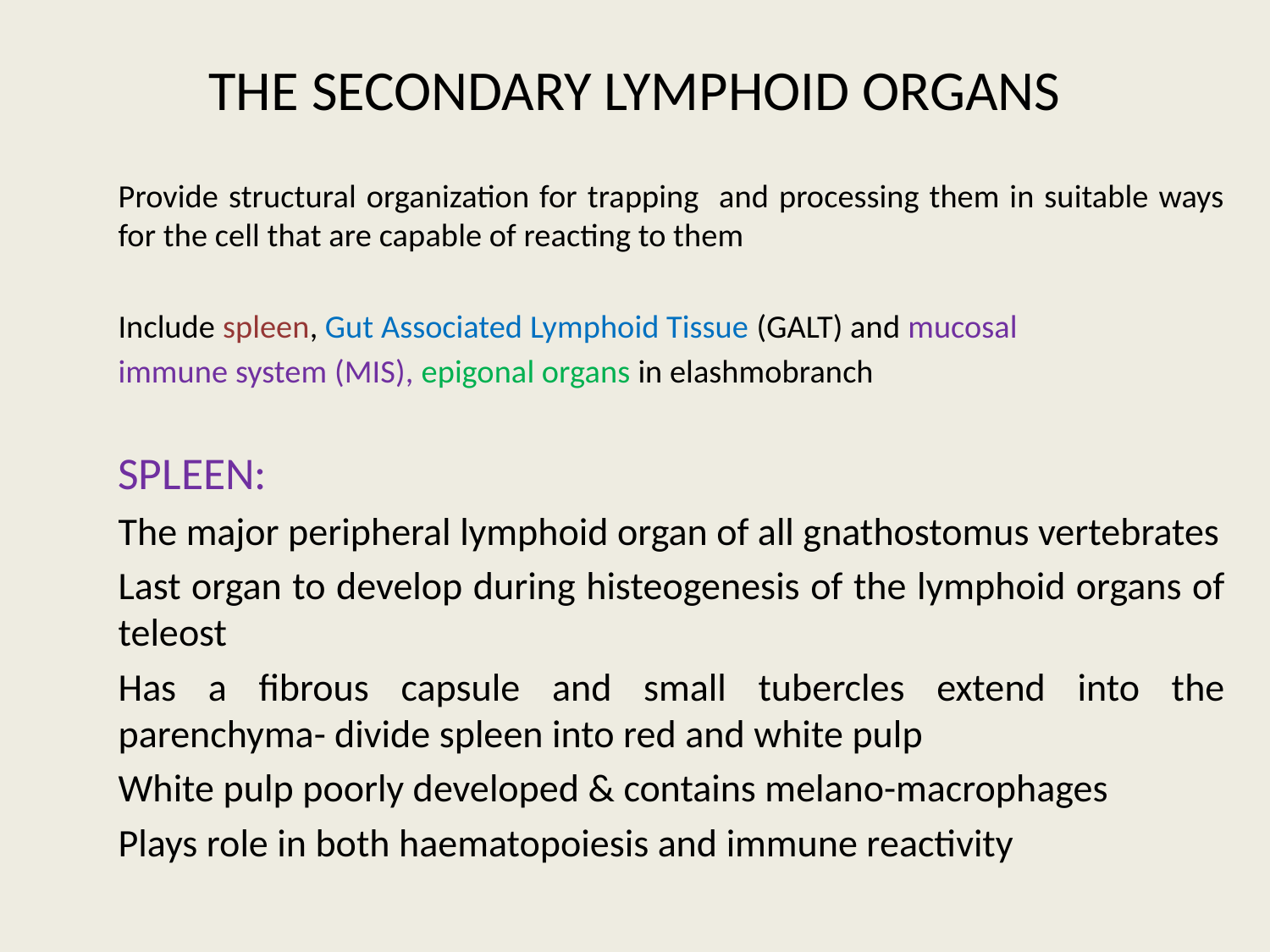

# THE SECONDARY LYMPHOID ORGANS
Provide structural organization for trapping  and processing them in suitable ways for the cell that are capable of reacting to them

Include spleen, Gut Associated Lymphoid Tissue (GALT) and mucosal
		immune system (MIS), epigonal organs in elashmobranch

SPLEEN:
The major peripheral lymphoid organ of all gnathostomus vertebrates
Last organ to develop during histeogenesis of the lymphoid organs of teleost
Has a fibrous capsule and small tubercles extend into the parenchyma- divide spleen into red and white pulp
White pulp poorly developed & contains melano-macrophages
Plays role in both haematopoiesis and immune reactivity